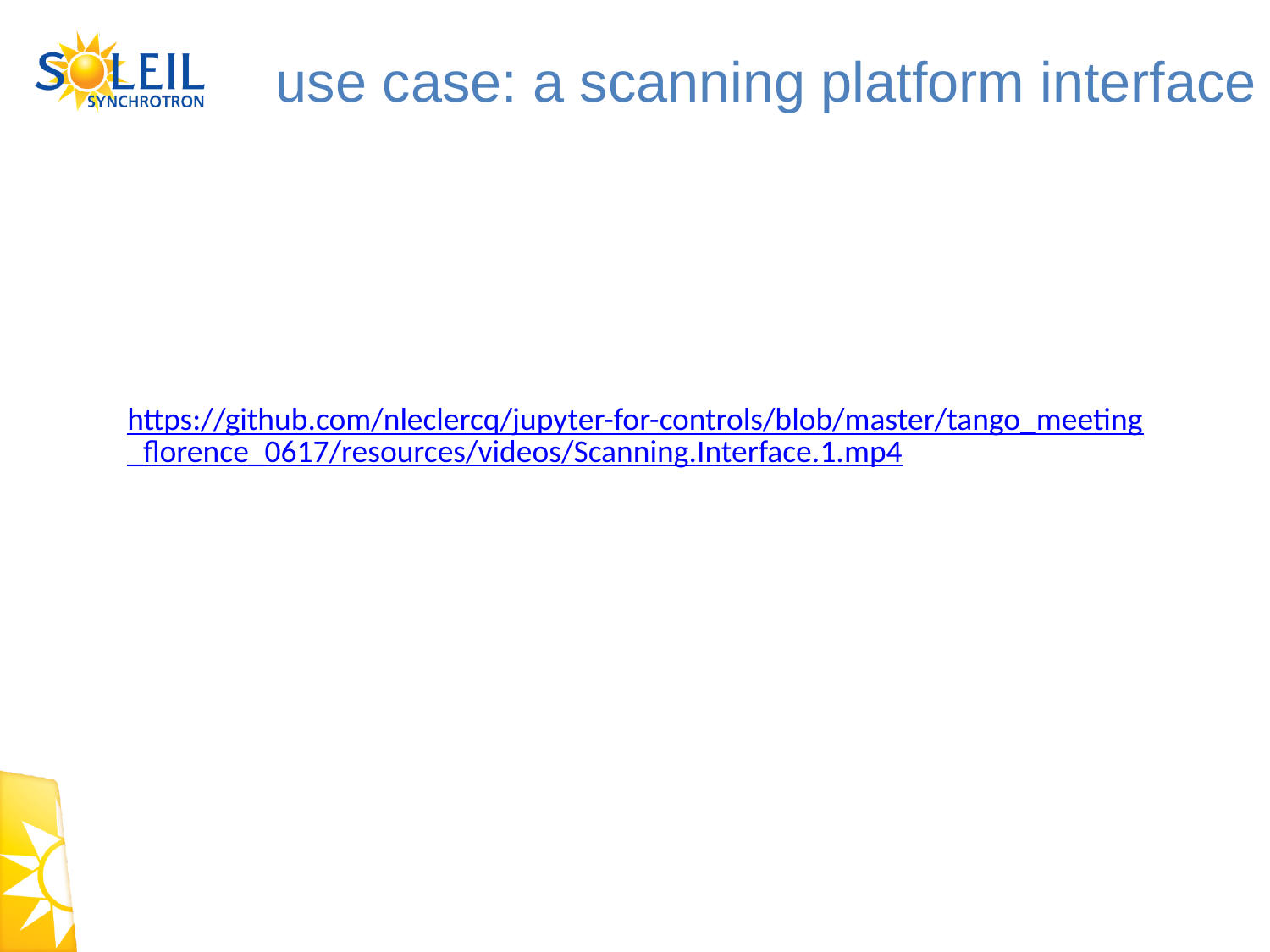

use case: a scanning platform interface
https://github.com/nleclercq/jupyter-for-controls/blob/master/tango_meeting_florence_0617/resources/videos/Scanning.Interface.1.mp4